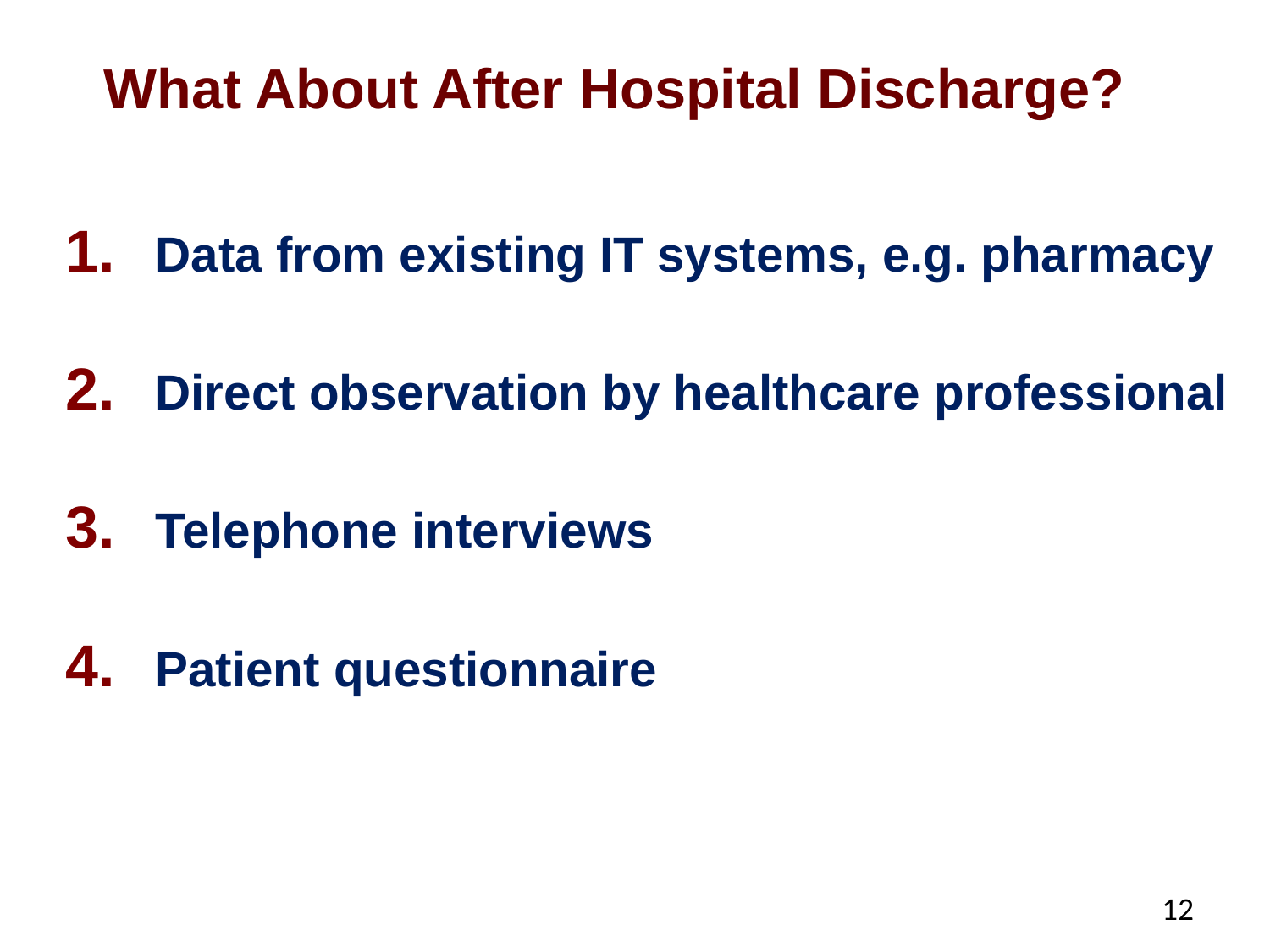

# What About After Hospital Discharge?
Data from existing IT systems, e.g. pharmacy

Direct observation by healthcare professional

Telephone interviews

Patient questionnaire
12